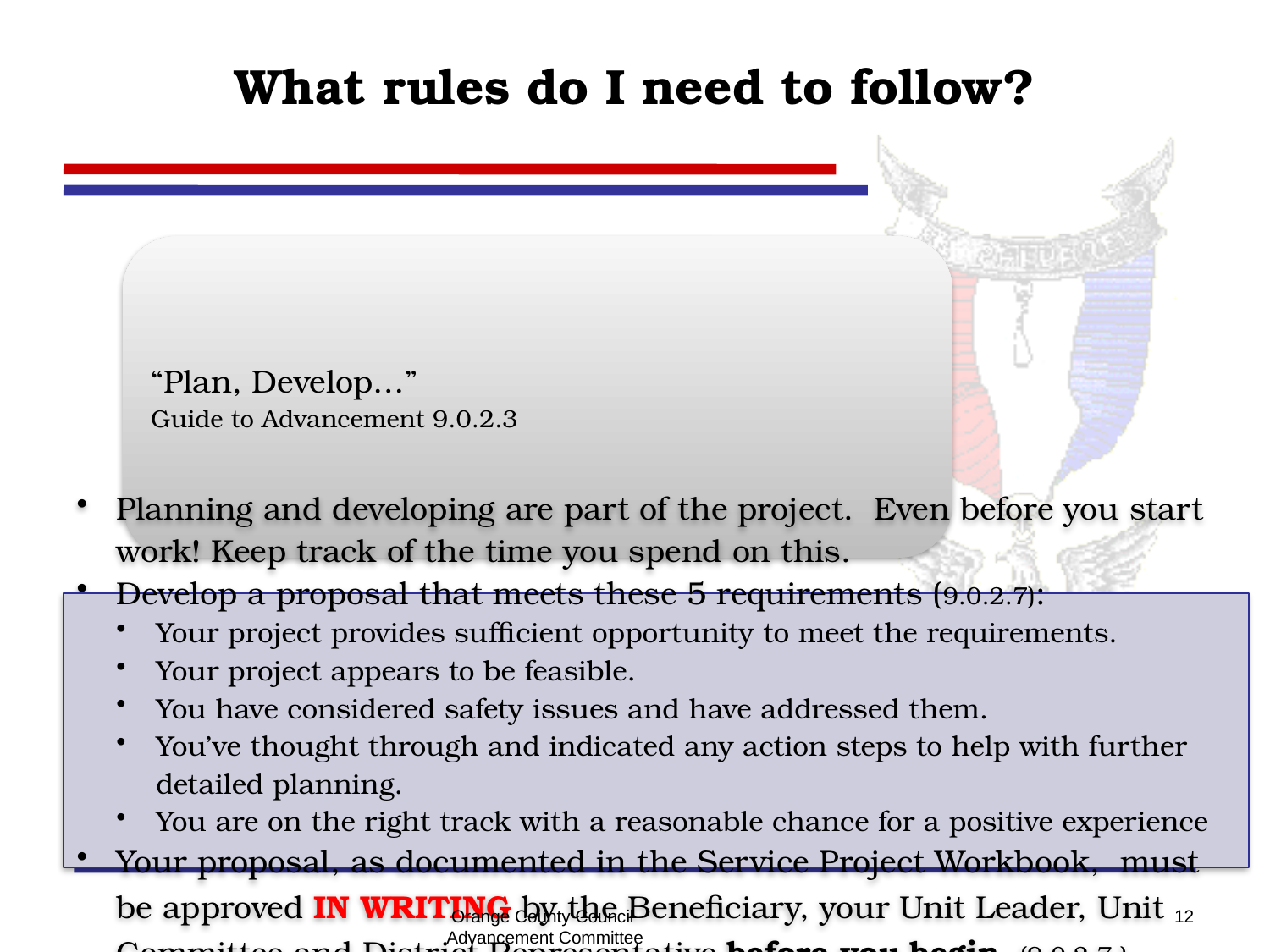

# What rules do I need to follow?
Planning and developing are part of the project.  Even before you start work! Keep track of the time you spend on this.
“Plan, Develop…”
Guide to Advancement 9.0.2.3
Develop a proposal that meets these 5 requirements (9.0.2.7):
Your project provides sufficient opportunity to meet the requirements.
Your project appears to be feasible.
You have considered safety issues and have addressed them.
You’ve thought through and indicated any action steps to help with further detailed planning.
You are on the right track with a reasonable chance for a positive experience
Orange County Council
Advancement Committee

12